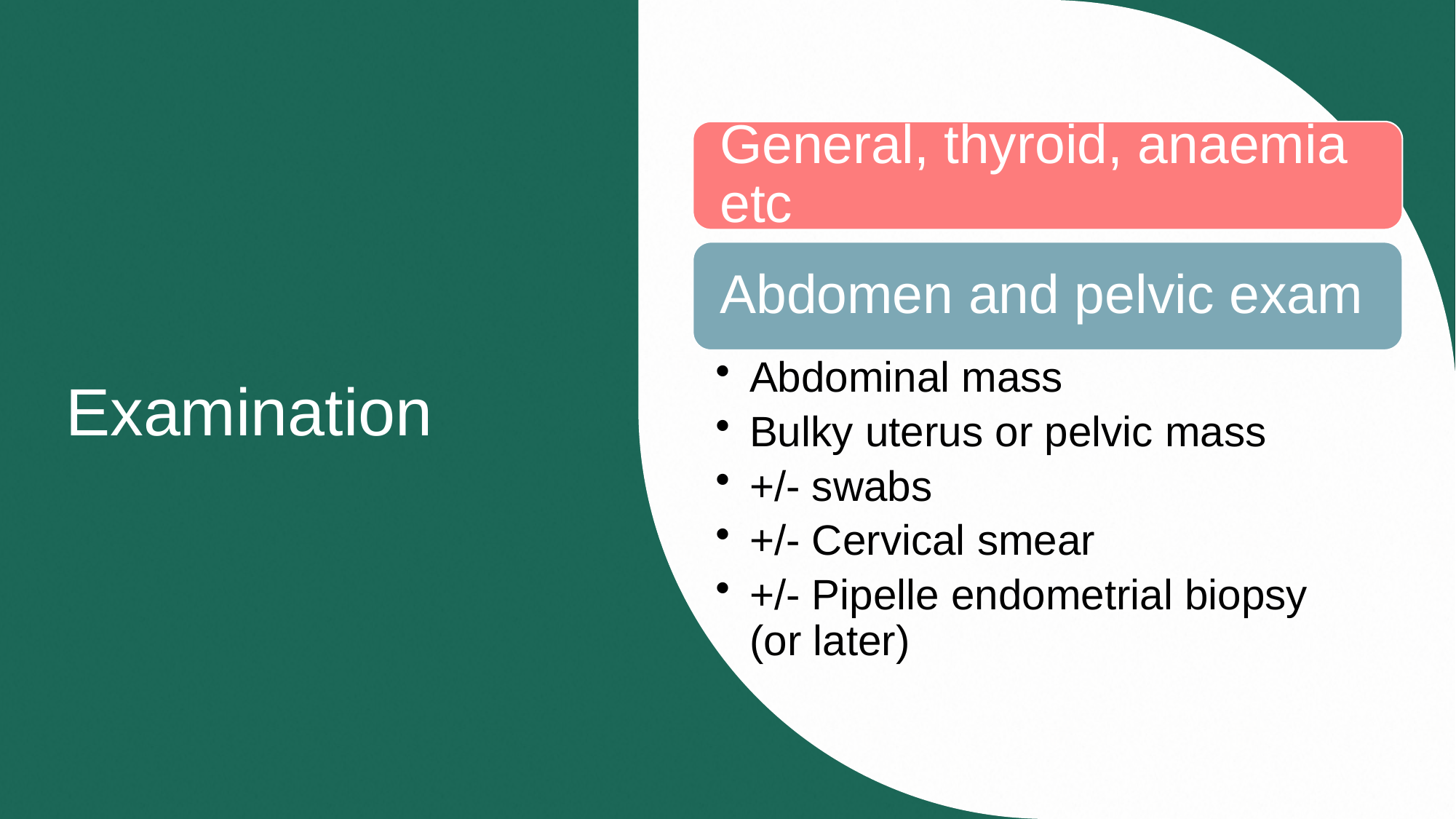

# Examination
General, thyroid, anaemia etc
Abdomen and pelvic exam
Abdominal mass
Bulky uterus or pelvic mass
+/- swabs
+/- Cervical smear
+/- Pipelle endometrial biopsy (or later)